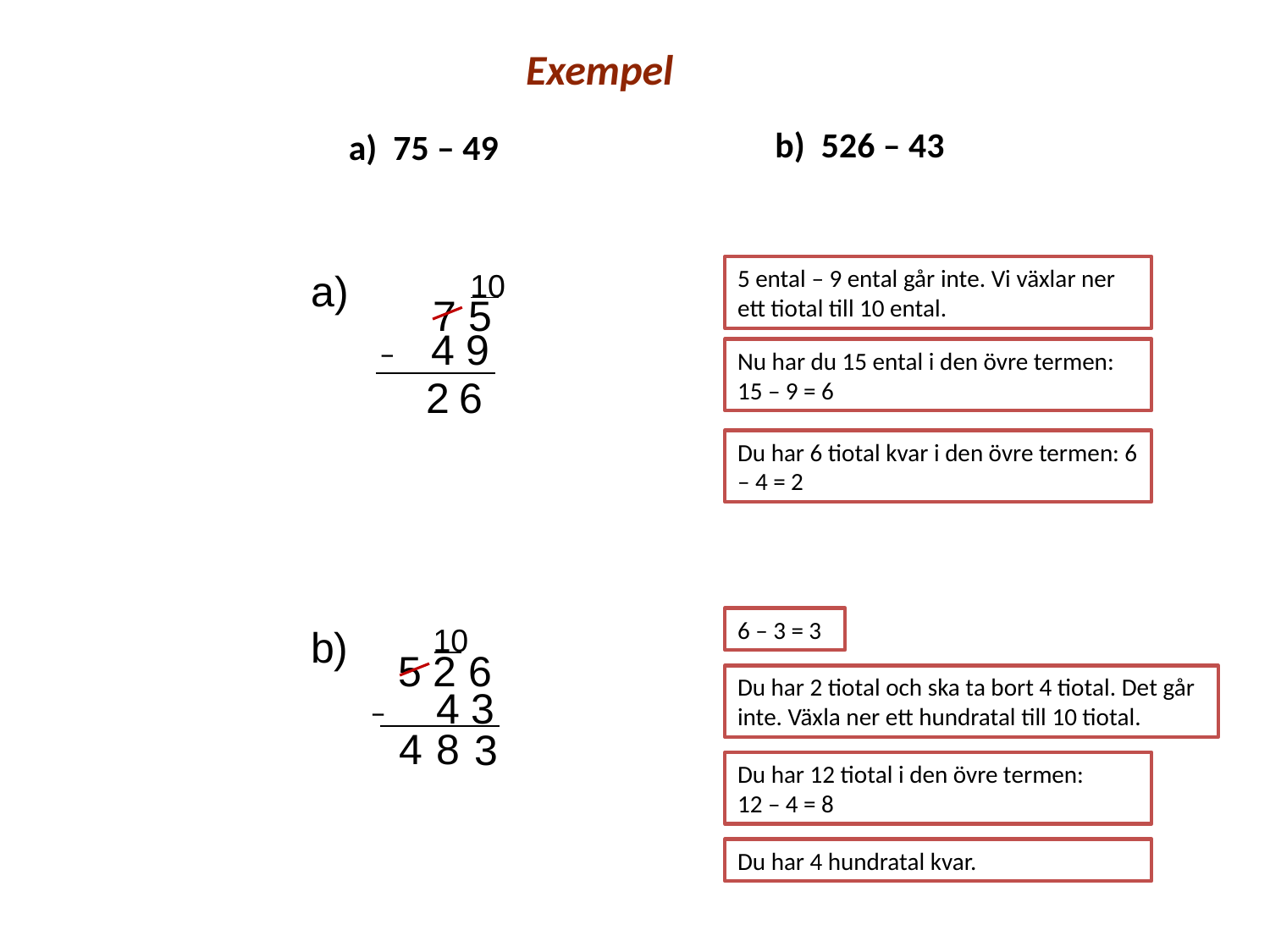

Exempel
| b) 526 – 43 |
| --- |
| a) 75 – 49 |
| --- |
5 ental – 9 ental går inte. Vi växlar ner ett tiotal till 10 ental.
a)
10
7 5
–    4 9
Nu har du 15 ental i den övre termen: 15 – 9 = 6
2
6
Du har 6 tiotal kvar i den övre termen: 6 – 4 = 2
6 – 3 = 3
10
b)
5 2 6
Du har 2 tiotal och ska ta bort 4 tiotal. Det går inte. Växla ner ett hundratal till 10 tiotal.
–      4 3
4
8
3
Du har 12 tiotal i den övre termen:
12 – 4 = 8
Du har 4 hundratal kvar.